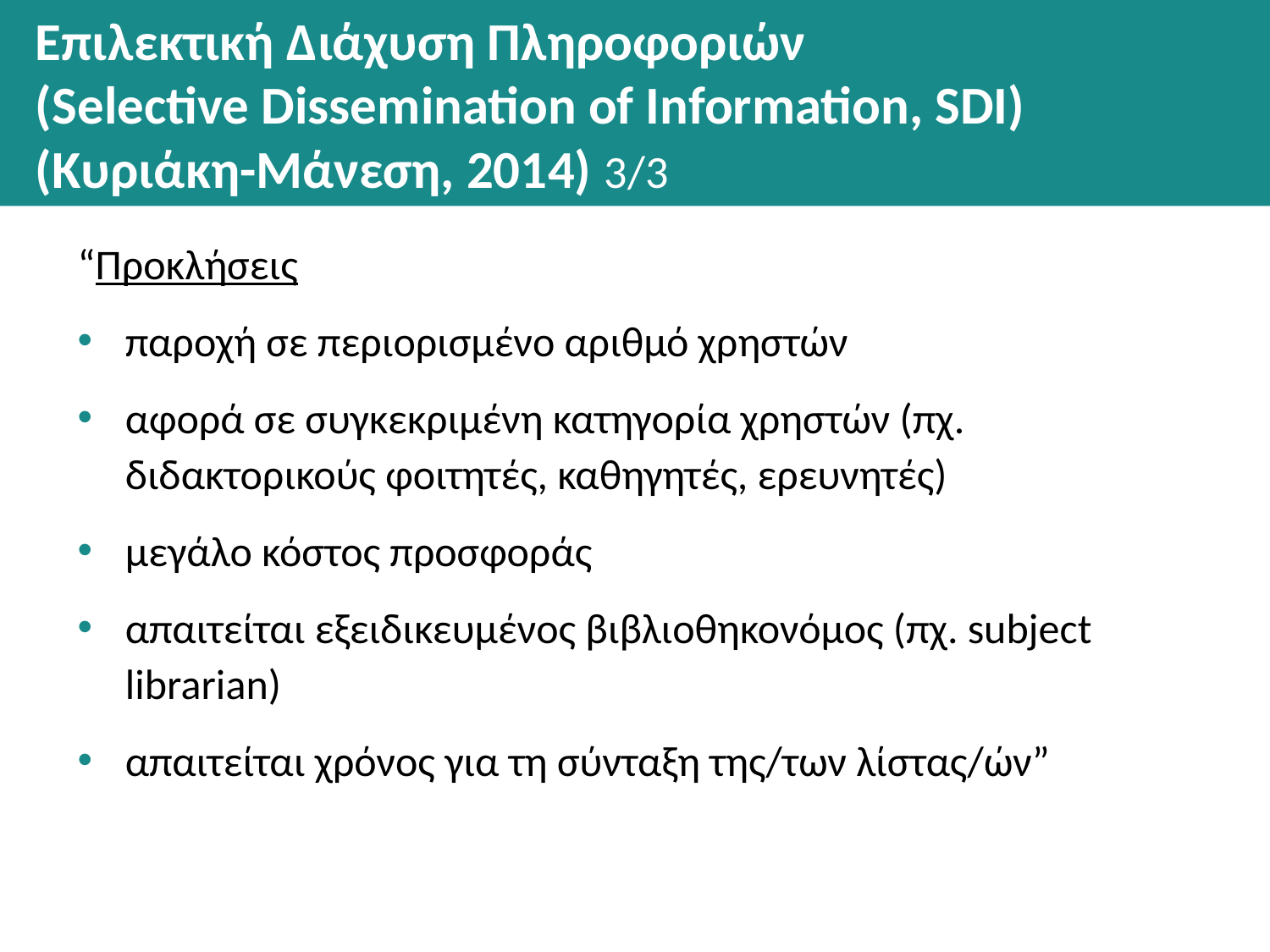

# Επιλεκτική Διάχυση Πληροφοριών (Selective Dissemination of Information, SDI) (Κυριάκη-Μάνεση, 2014) 3/3
“Προκλήσεις
παροχή σε περιορισμένο αριθμό χρηστών
αφορά σε συγκεκριμένη κατηγορία χρηστών (πχ. διδακτορικούς φοιτητές, καθηγητές, ερευνητές)
μεγάλο κόστος προσφοράς
απαιτείται εξειδικευμένος βιβλιοθηκονόμος (πχ. subject librarian)
απαιτείται χρόνος για τη σύνταξη της/των λίστας/ών”